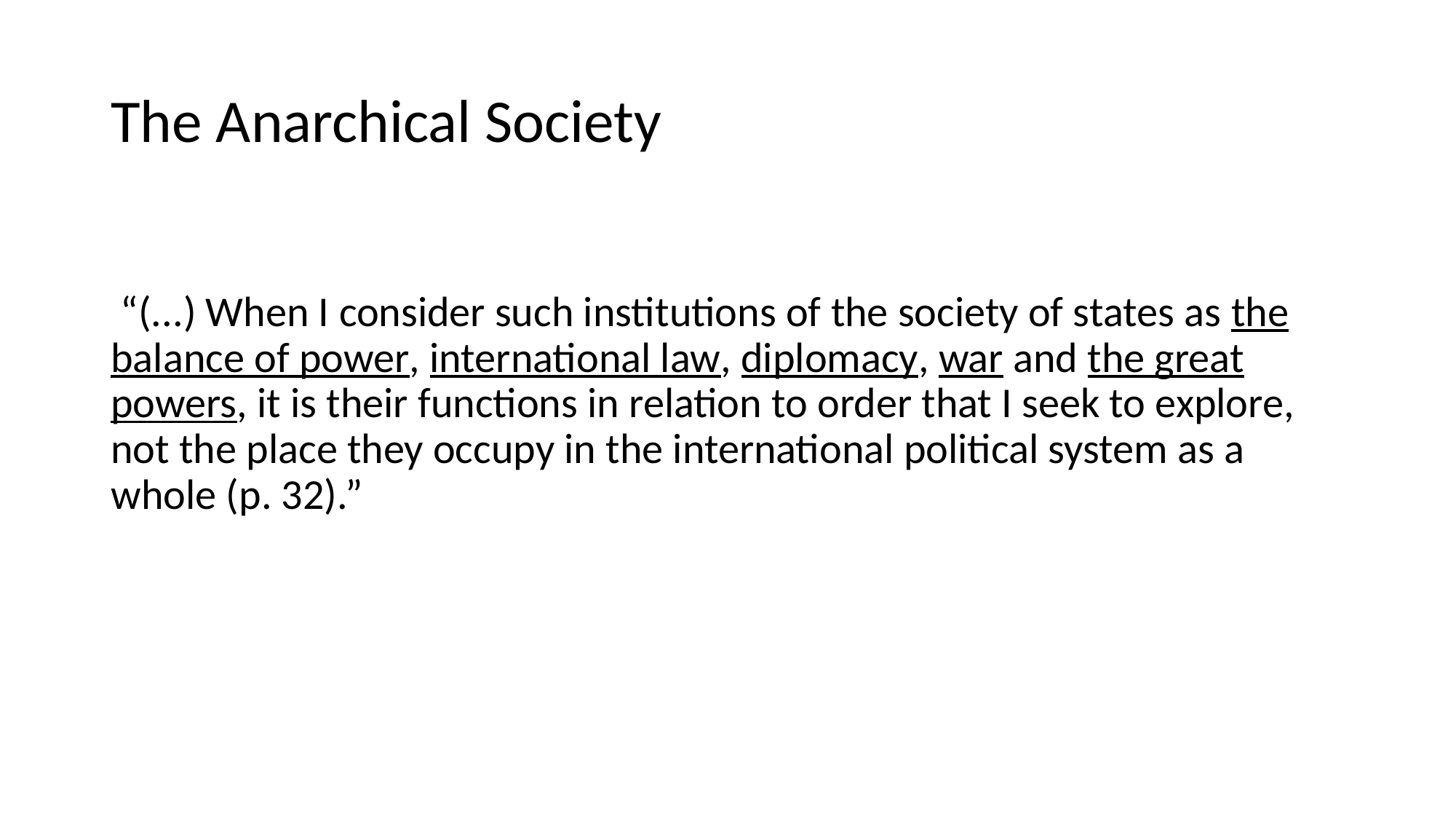

# The Anarchical Society

 “(...) When I consider such institutions of the society of states as the balance of power, international law, diplomacy, war and the great powers, it is their functions in relation to order that I seek to explore, not the place they occupy in the international political system as a whole (p. 32).”